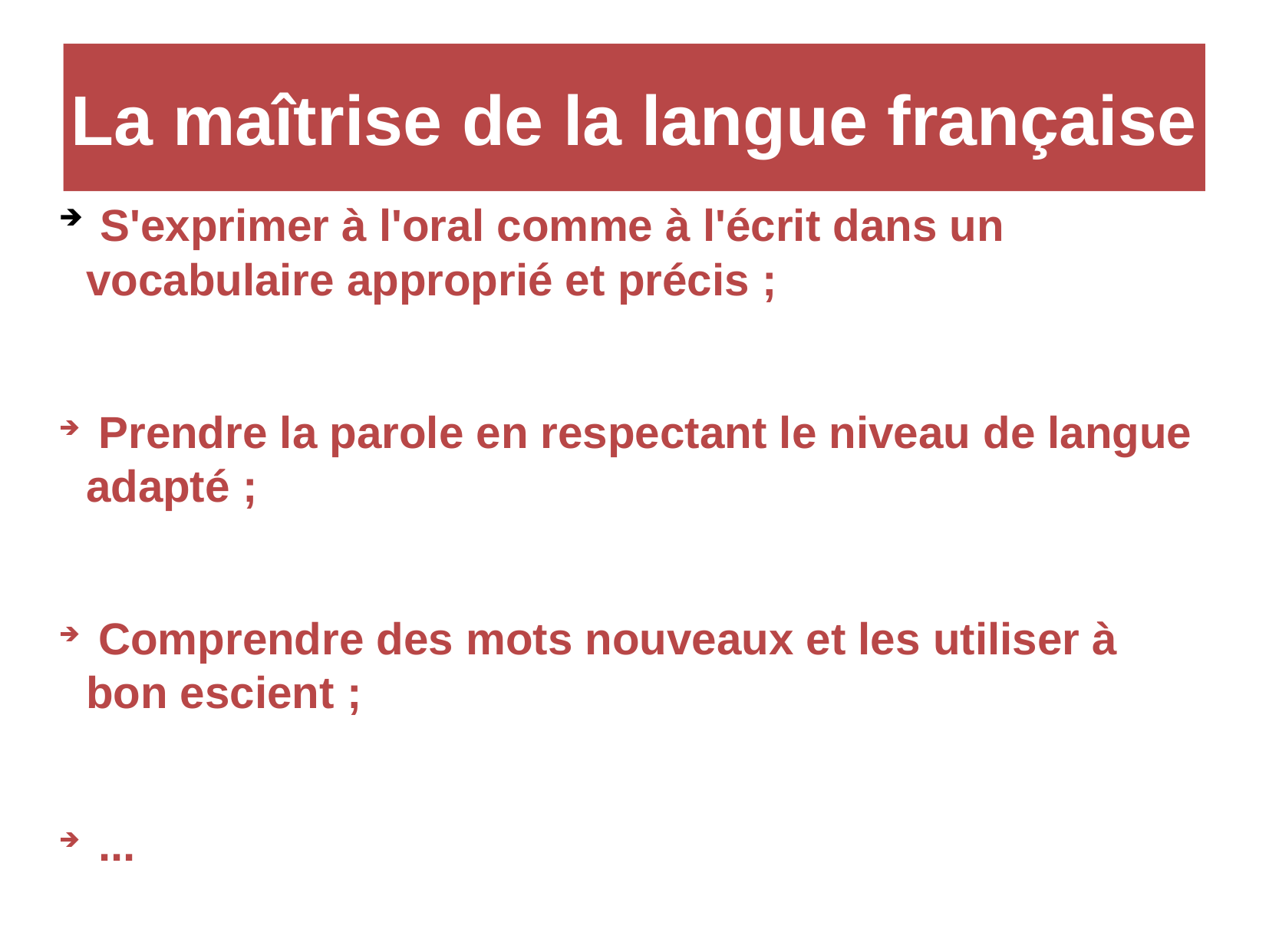

La maîtrise de la langue française
 S'exprimer à l'oral comme à l'écrit dans un vocabulaire approprié et précis ;

 Prendre la parole en respectant le niveau de langue adapté ;

 Comprendre des mots nouveaux et les utiliser à bon escient ;

 ...